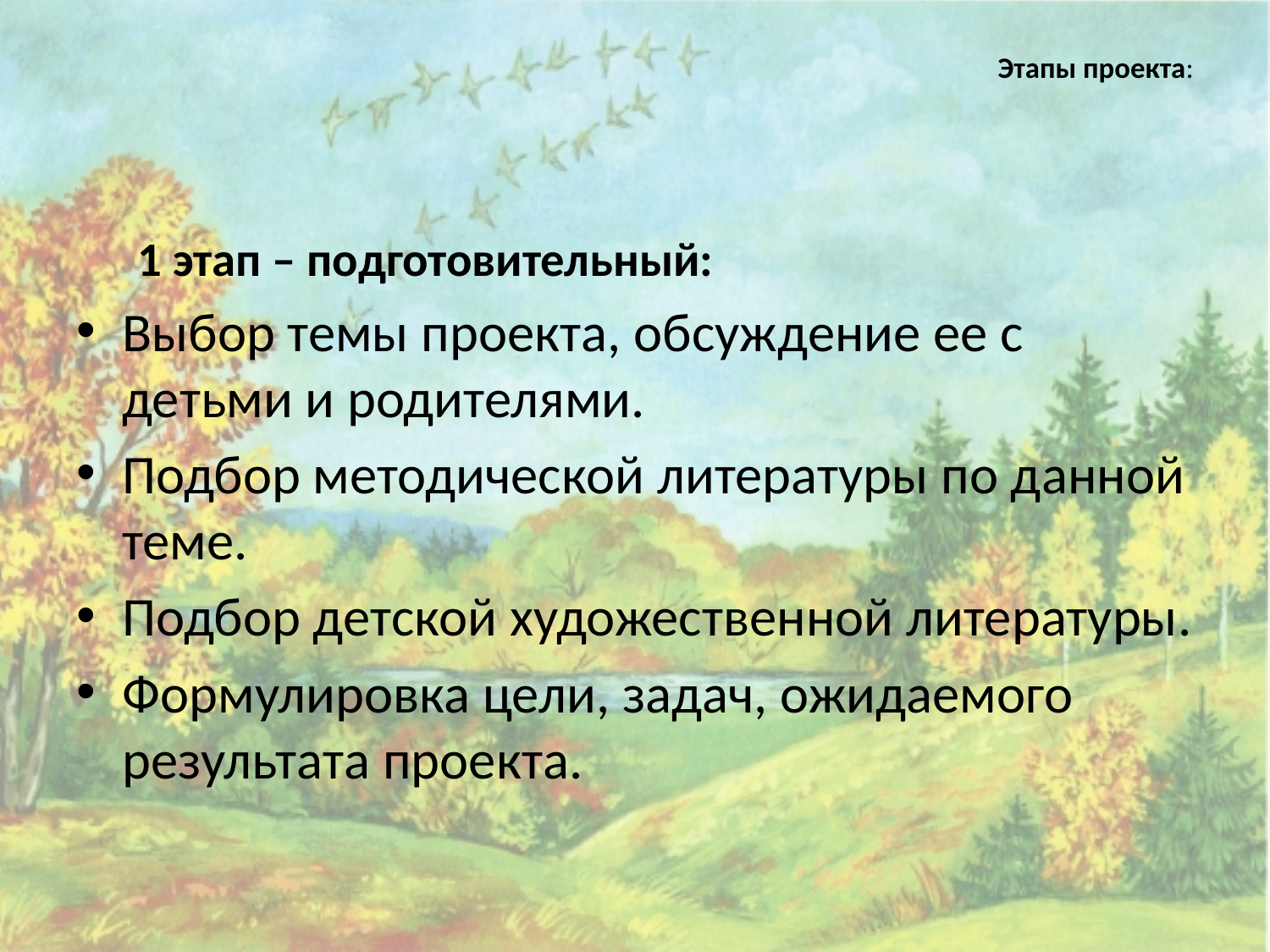

# Этапы проекта:
1 этап – подготовительный:
Выбор темы проекта, обсуждение ее с детьми и родителями.
Подбор методической литературы по данной теме.
Подбор детской художественной литературы.
Формулировка цели, задач, ожидаемого результата проекта.